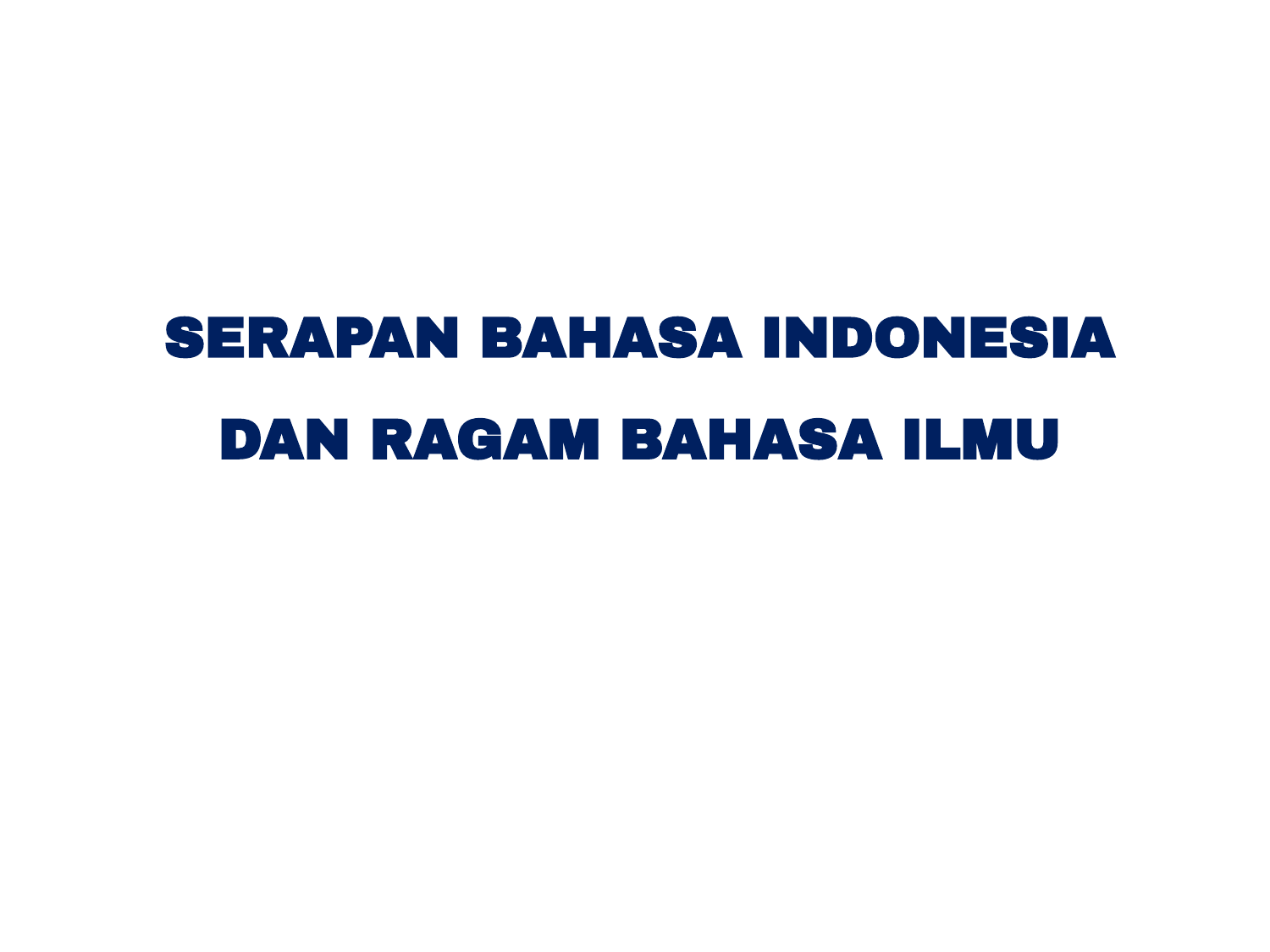

# SERAPAN BAHASA INDONESIA DAN RAGAM BAHASA ILMU